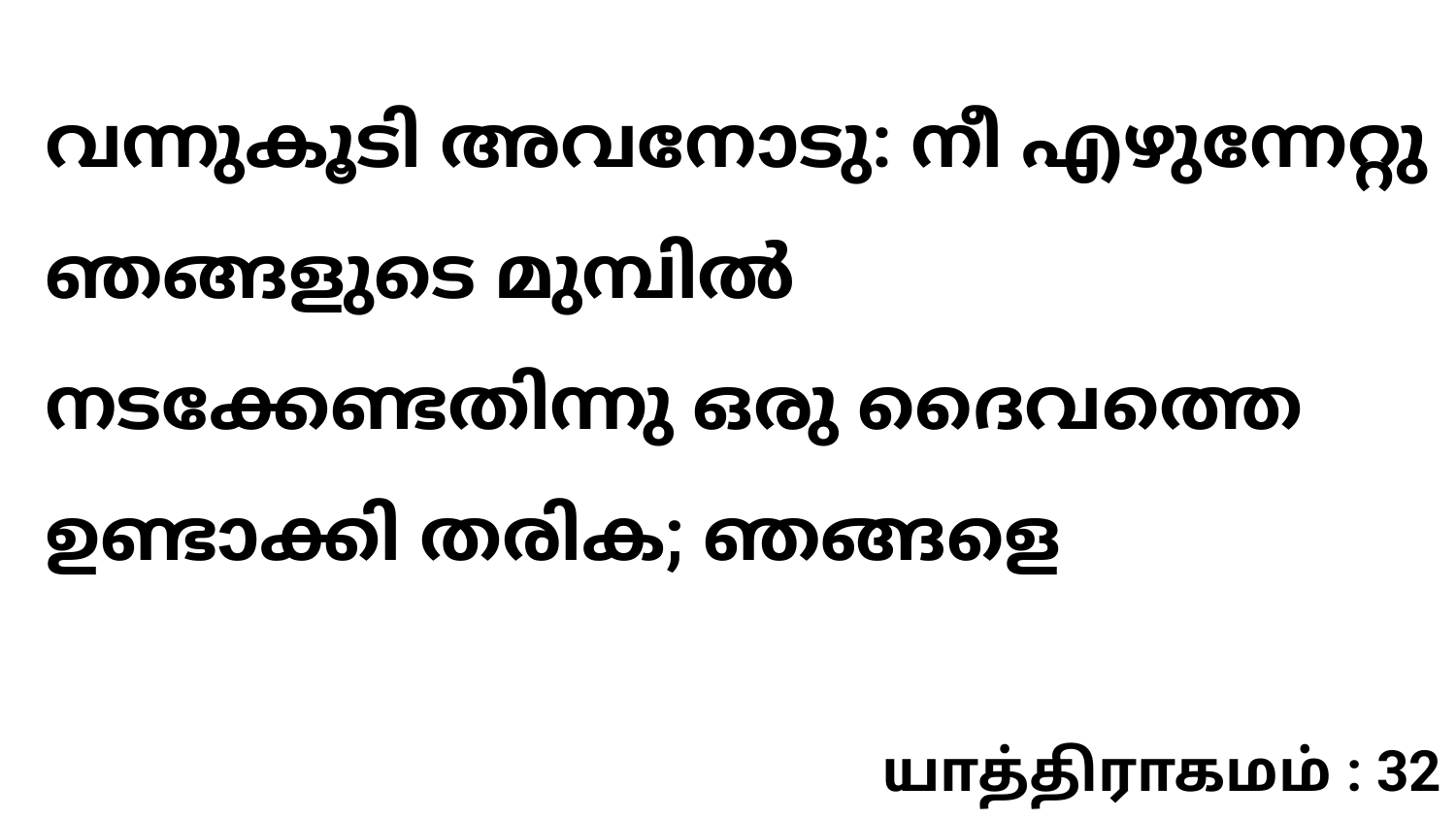

വന്നുകൂടി അവനോടു: നീ എഴുന്നേറ്റു ഞങ്ങളുടെ മുമ്പിൽ നടക്കേണ്ടതിന്നു ഒരു ദൈവത്തെ ഉണ്ടാക്കി തരിക; ഞങ്ങളെ
யாத்திராகமம் : 32